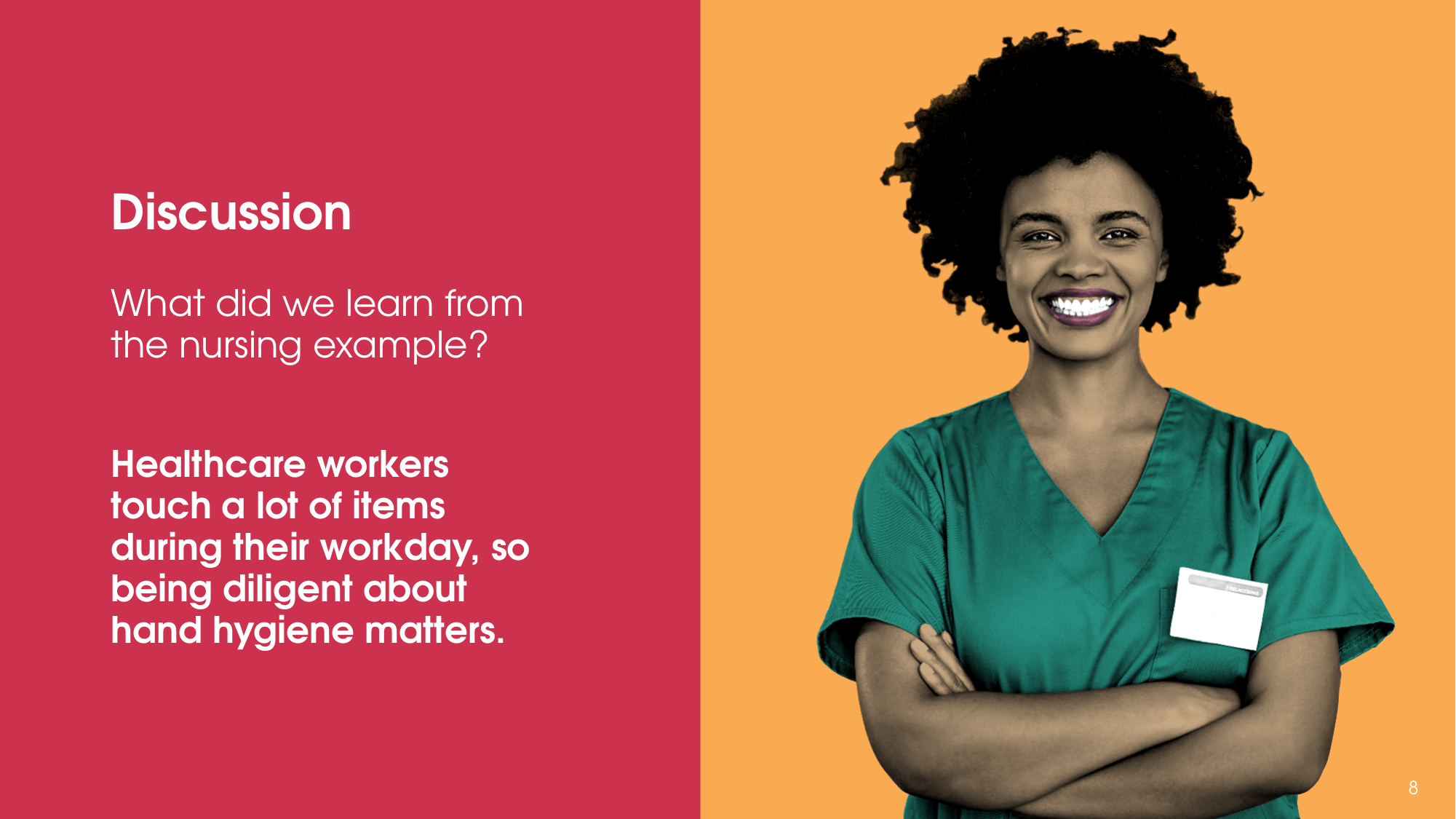

# Discussion
What did we learn from the nursing example?

Healthcare workers touch a lot of items during their workday, so being diligent about hand hygiene matters.
8